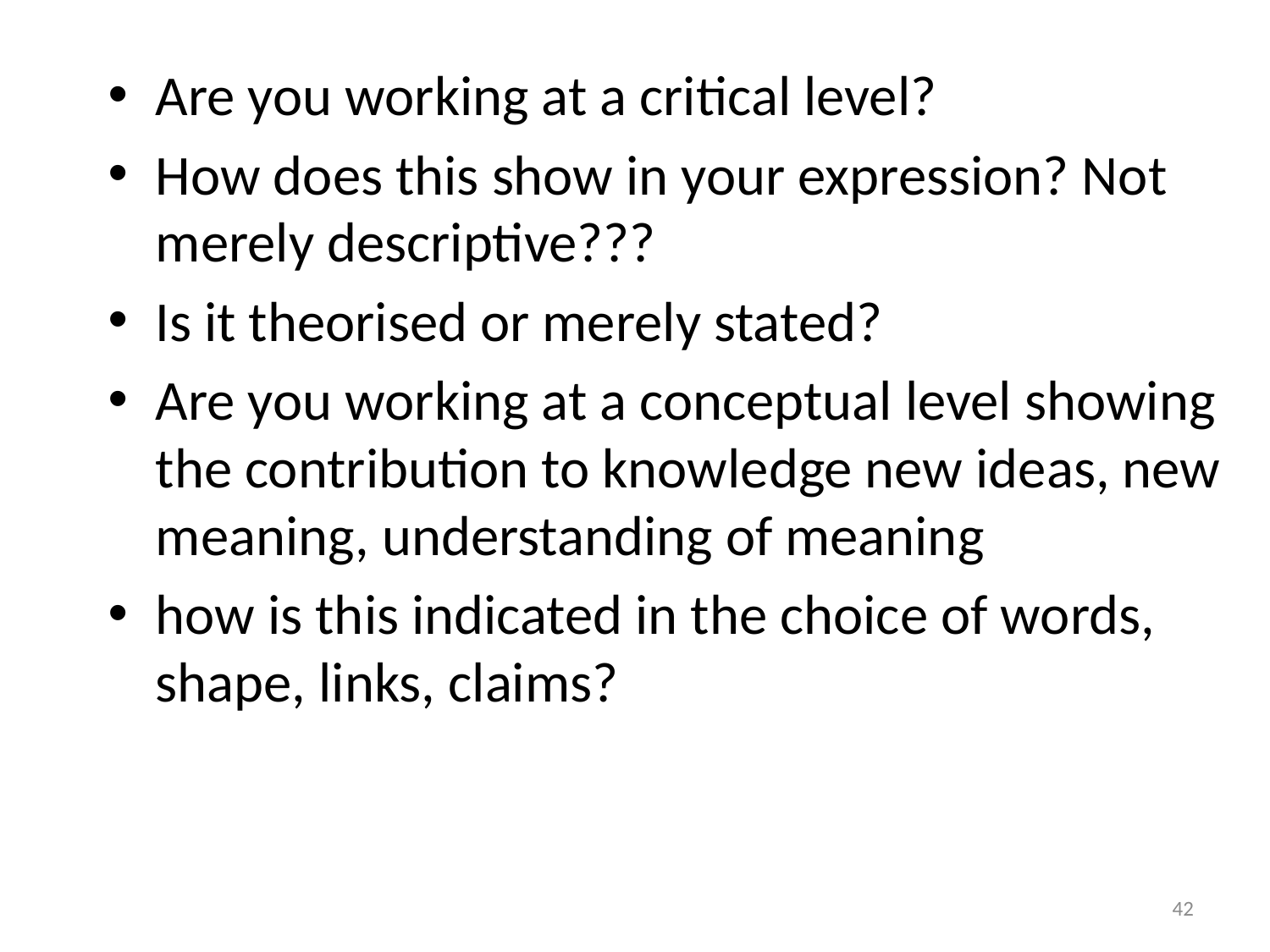

#
Are you working at a critical level?
How does this show in your expression? Not merely descriptive???
Is it theorised or merely stated?
Are you working at a conceptual level showing the contribution to knowledge new ideas, new meaning, understanding of meaning
how is this indicated in the choice of words, shape, links, claims?
42